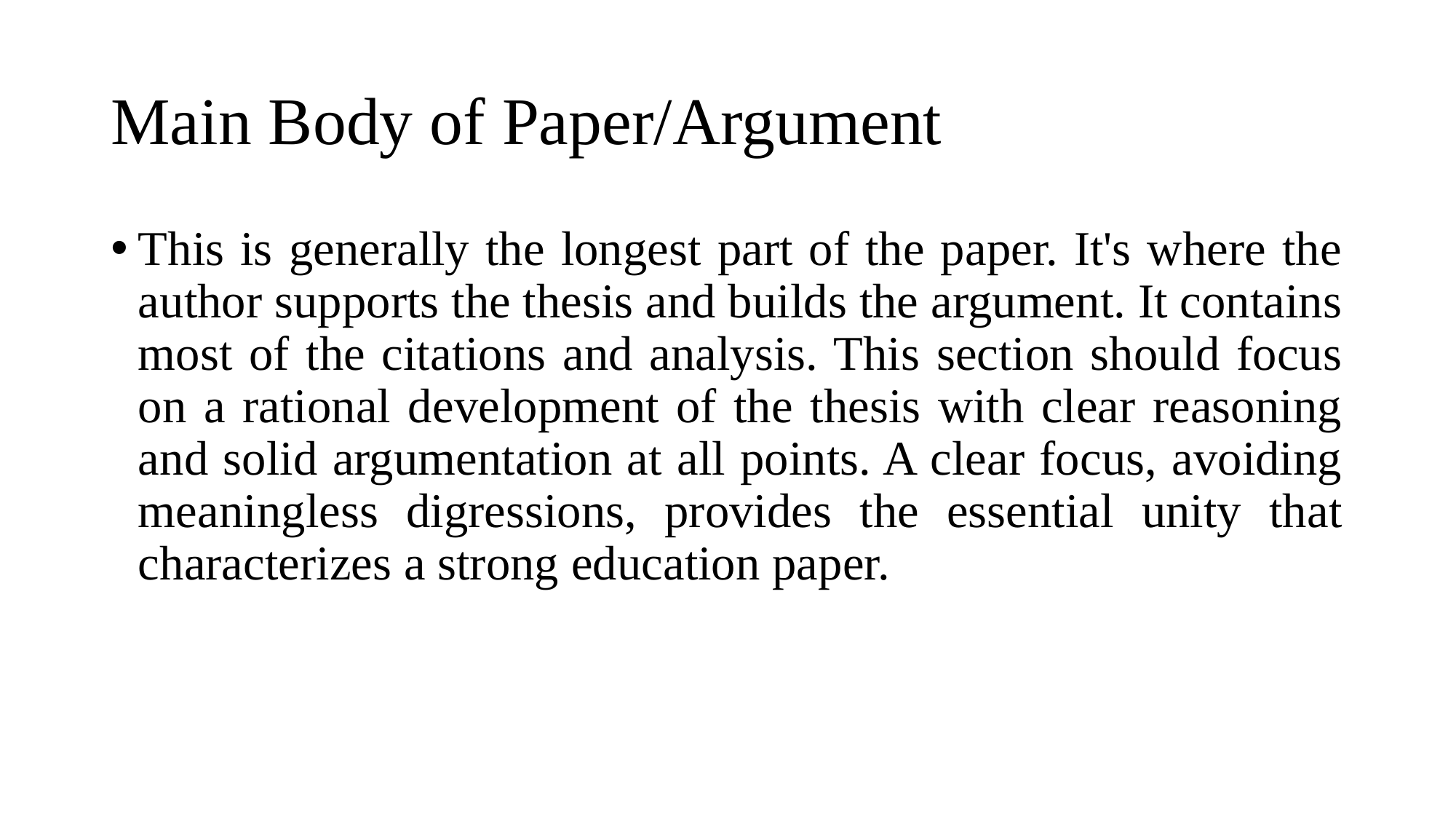

# Main Body of Paper/Argument
This is generally the longest part of the paper. It's where the author supports the thesis and builds the argument. It contains most of the citations and analysis. This section should focus on a rational development of the thesis with clear reasoning and solid argumentation at all points. A clear focus, avoiding meaningless digressions, provides the essential unity that characterizes a strong education paper.